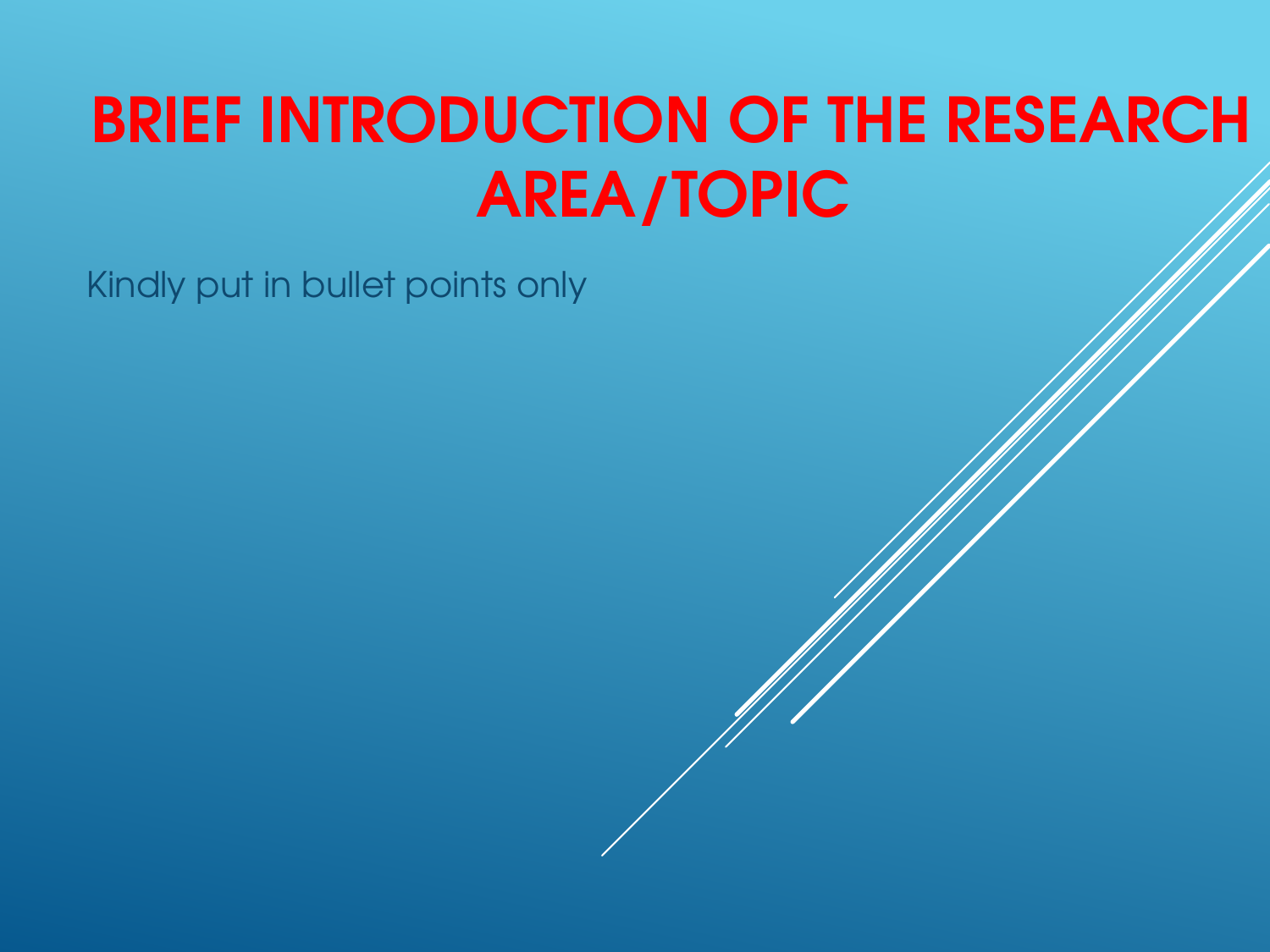

# Brief introduction of the research area/topic
Kindly put in bullet points only